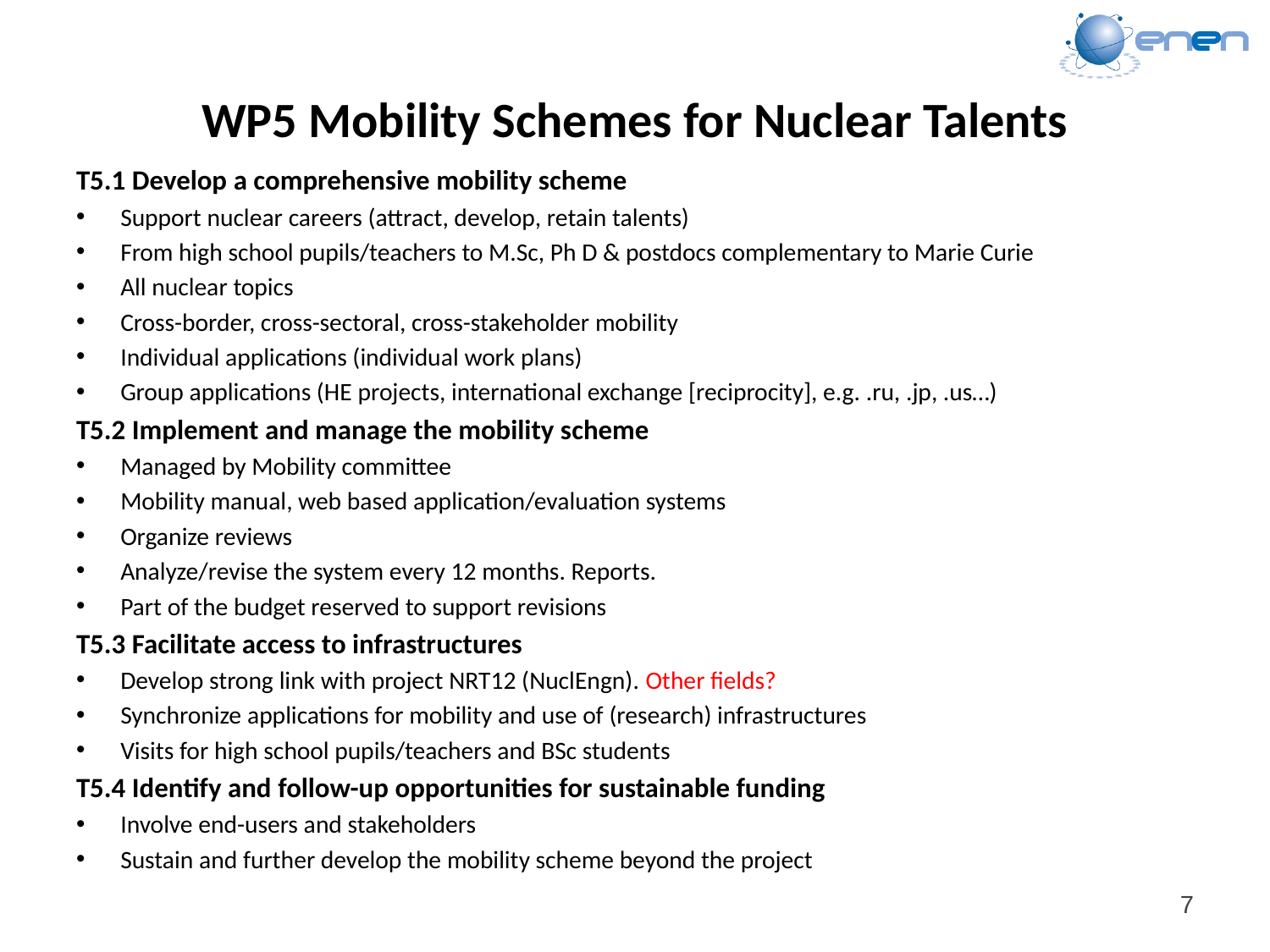

# WP5 Mobility Schemes for Nuclear Talents
T5.1 Develop a comprehensive mobility scheme
Support nuclear careers (attract, develop, retain talents)
From high school pupils/teachers to M.Sc, Ph D & postdocs complementary to Marie Curie
All nuclear topics
Cross-border, cross-sectoral, cross-stakeholder mobility
Individual applications (individual work plans)
Group applications (HE projects, international exchange [reciprocity], e.g. .ru, .jp, .us…)
T5.2 Implement and manage the mobility scheme
Managed by Mobility committee
Mobility manual, web based application/evaluation systems
Organize reviews
Analyze/revise the system every 12 months. Reports.
Part of the budget reserved to support revisions
T5.3 Facilitate access to infrastructures
Develop strong link with project NRT12 (NuclEngn). Other fields?
Synchronize applications for mobility and use of (research) infrastructures
Visits for high school pupils/teachers and BSc students
T5.4 Identify and follow-up opportunities for sustainable funding
Involve end-users and stakeholders
Sustain and further develop the mobility scheme beyond the project

7